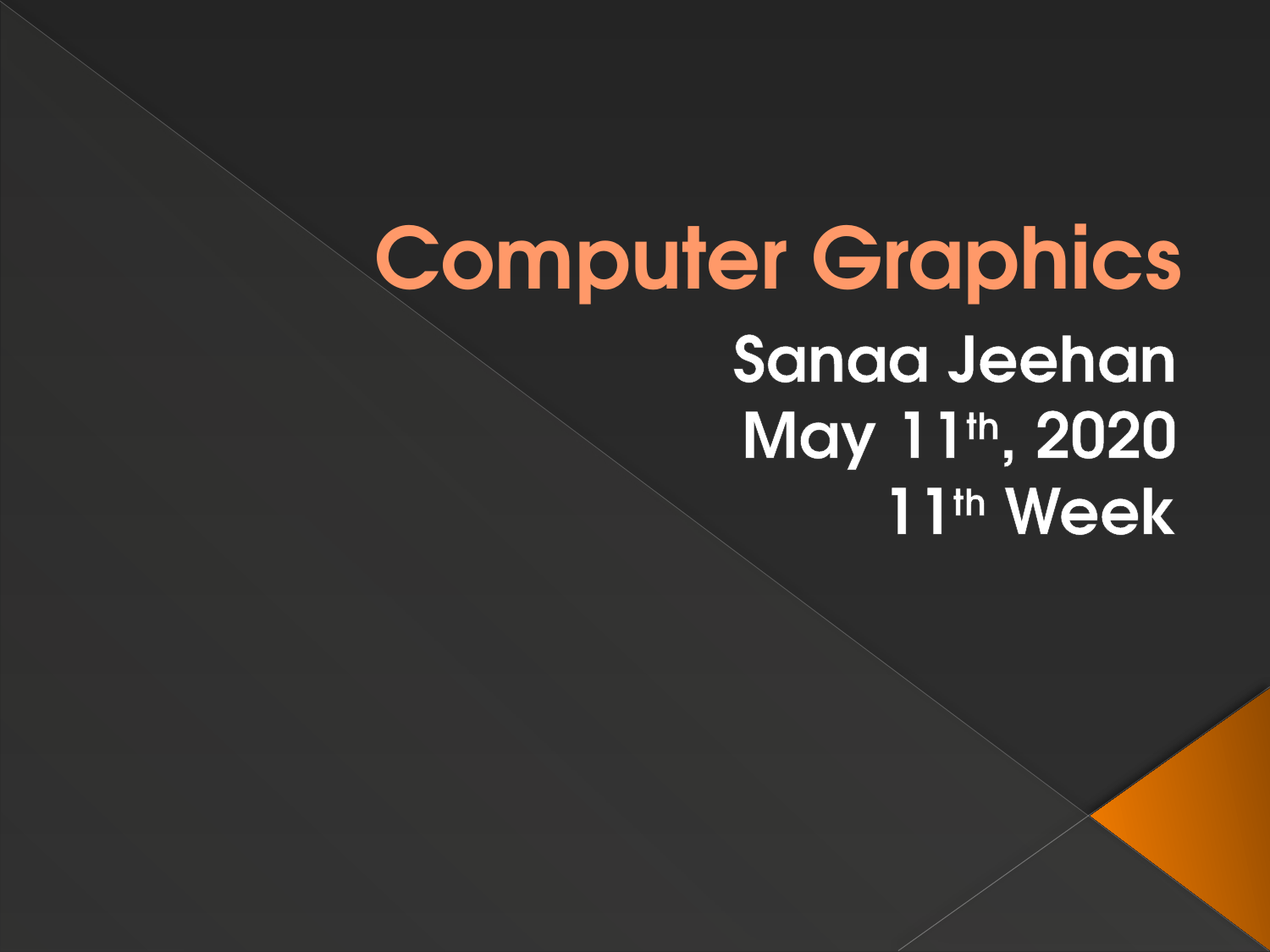

# Computer Graphics
Sanaa Jeehan
May 11th, 2020
11th Week